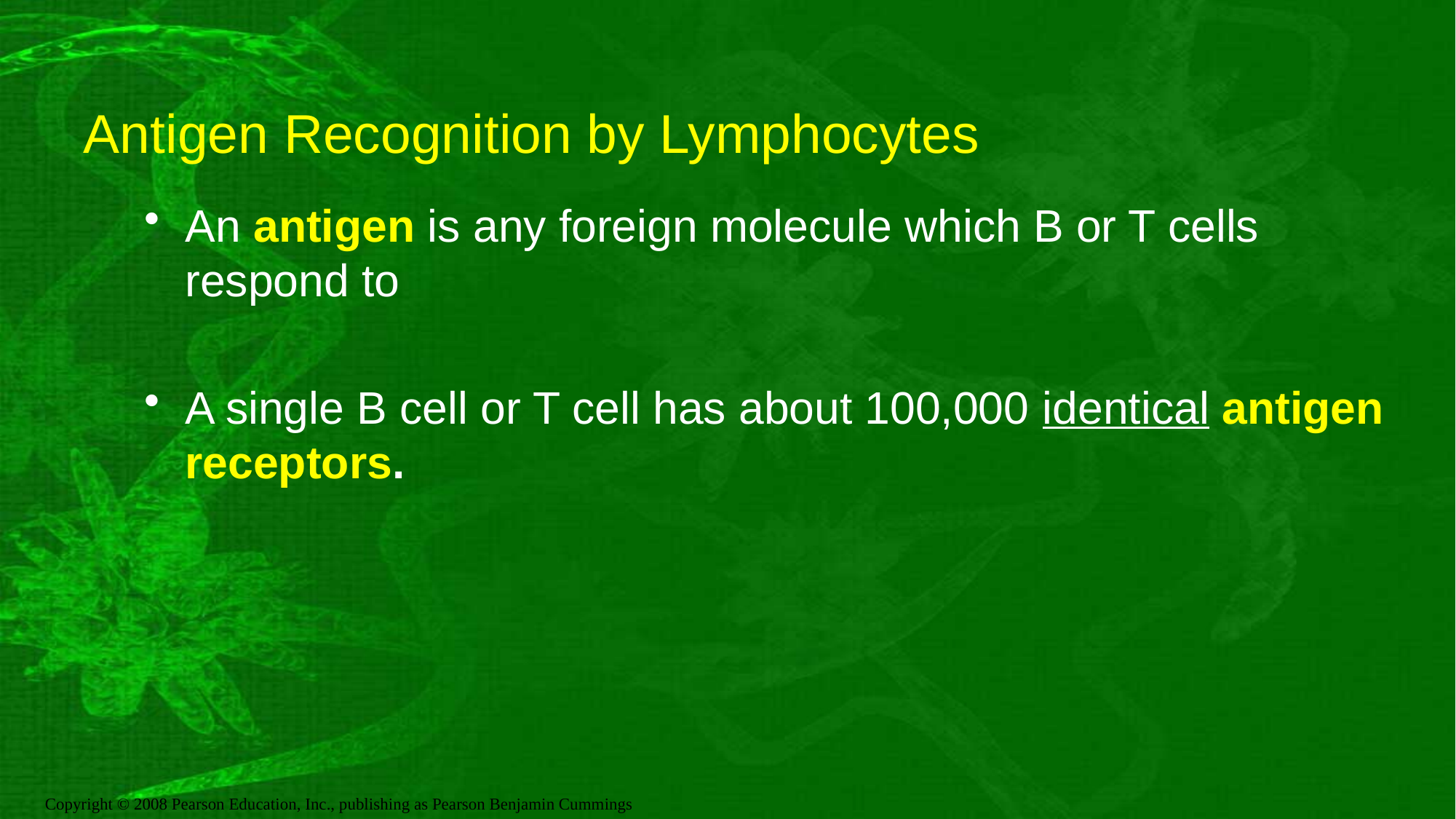

# Antigen Recognition by Lymphocytes
An antigen is any foreign molecule which B or T cells respond to

A single B cell or T cell has about 100,000 identical antigen receptors.